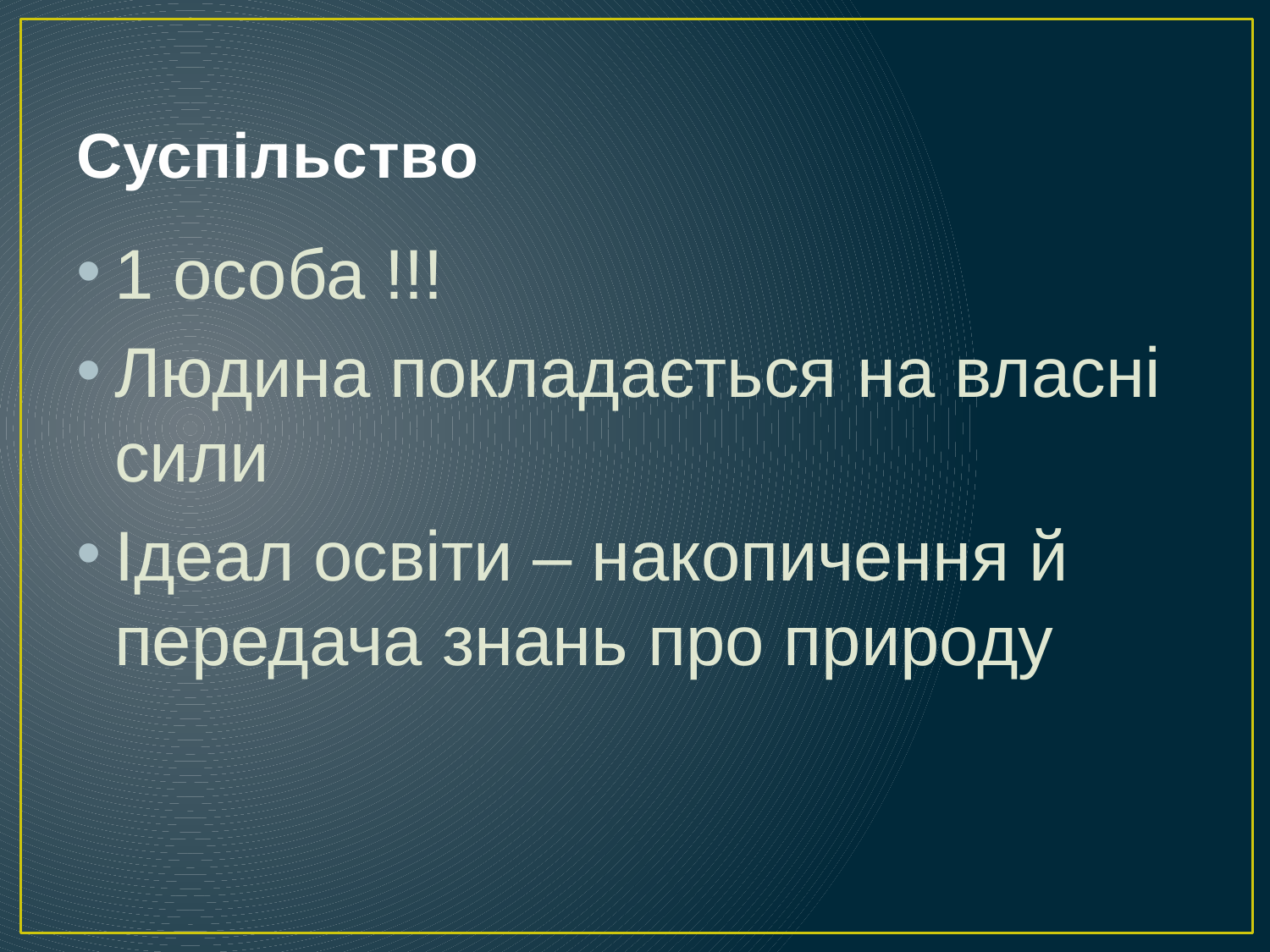

# Суспільство
1 особа !!!
Людина покладається на власні сили
Ідеал освіти – накопичення й передача знань про природу